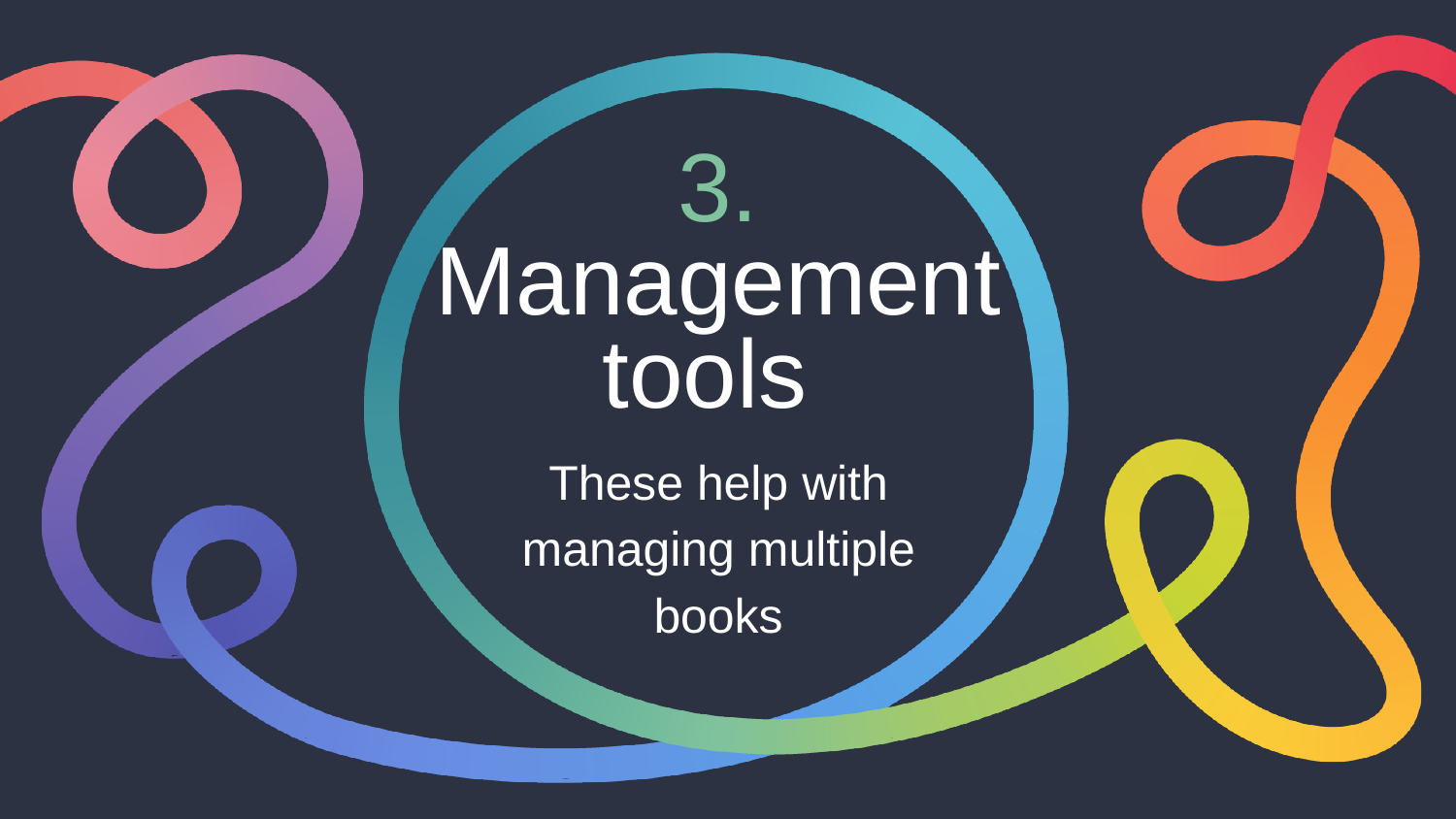

# 3.
Management tools
These help with managing multiple books